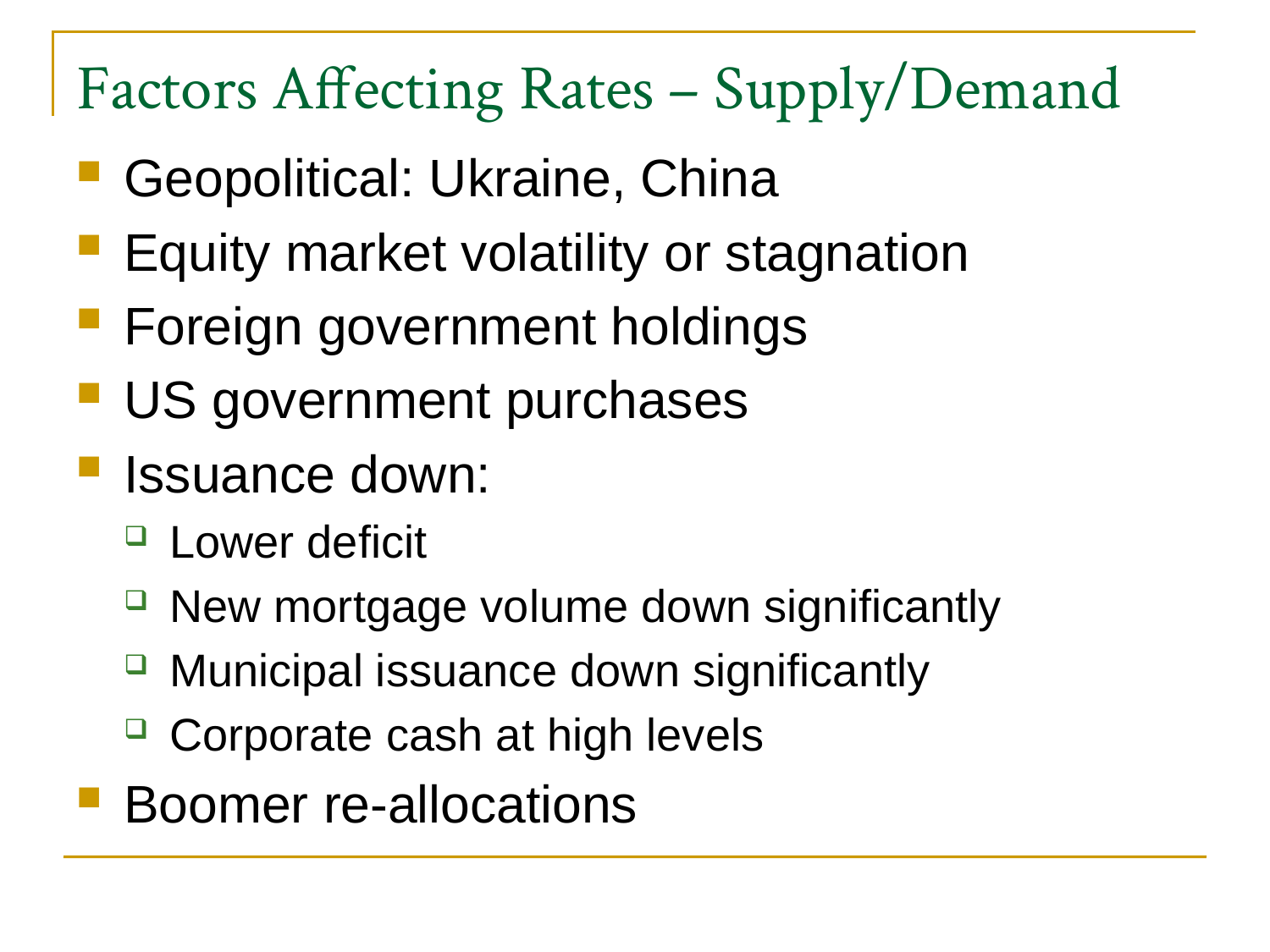

# Factors Affecting Rates – Supply/Demand
Geopolitical: Ukraine, China
Equity market volatility or stagnation
Foreign government holdings
US government purchases
Issuance down:
Lower deficit
New mortgage volume down significantly
Municipal issuance down significantly
Corporate cash at high levels
Boomer re-allocations